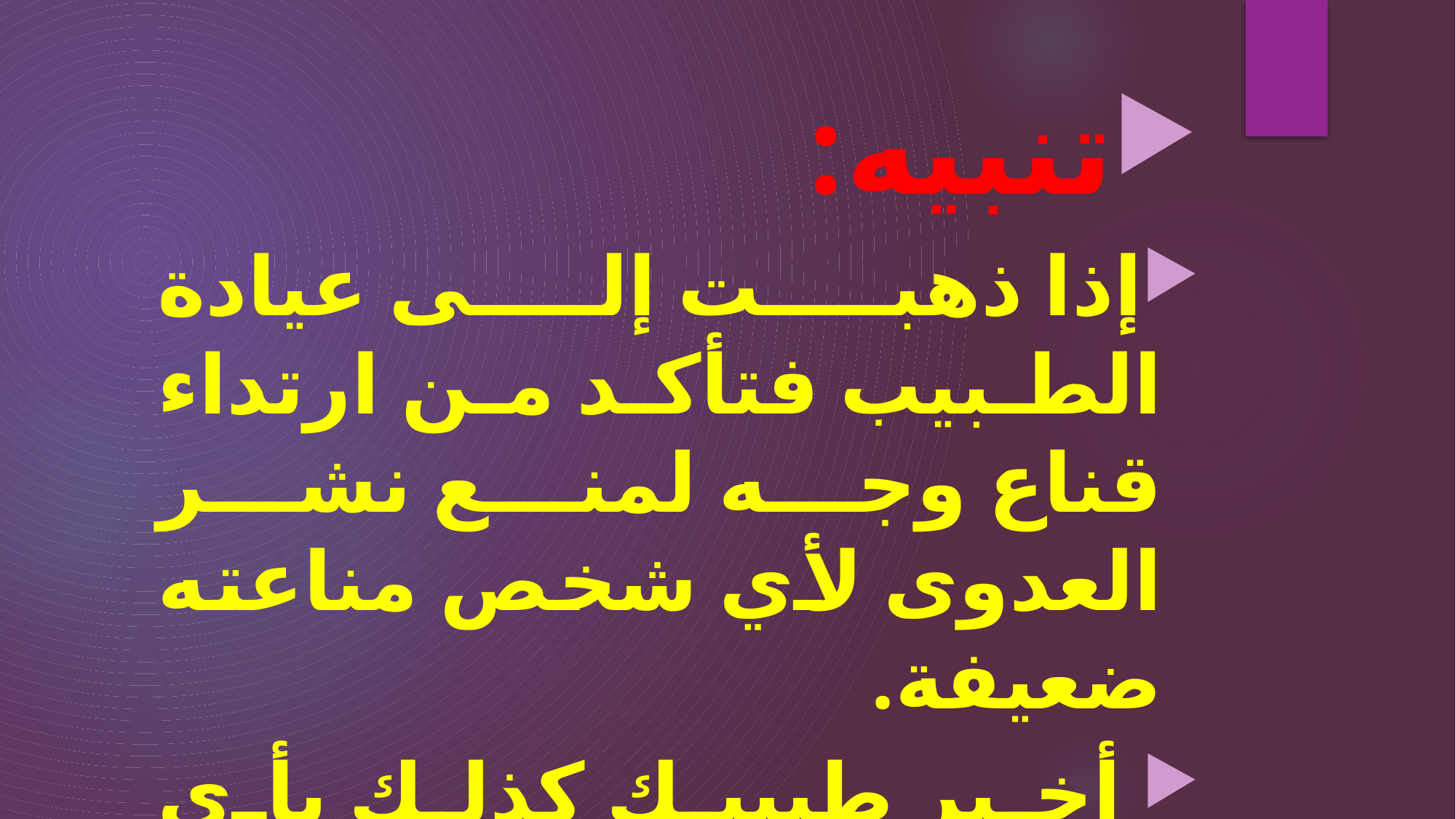

تنبيه:
إذا ذهبت إلى عيادة الطبيب فتأكد من ارتداء قناع وجه لمنع نشر العدوى لأي شخص مناعته ضعيفة.
 أخبر طبيبك كذلك بأي أعراض للحمى أو صعوبة تنفس تظهر عليك.